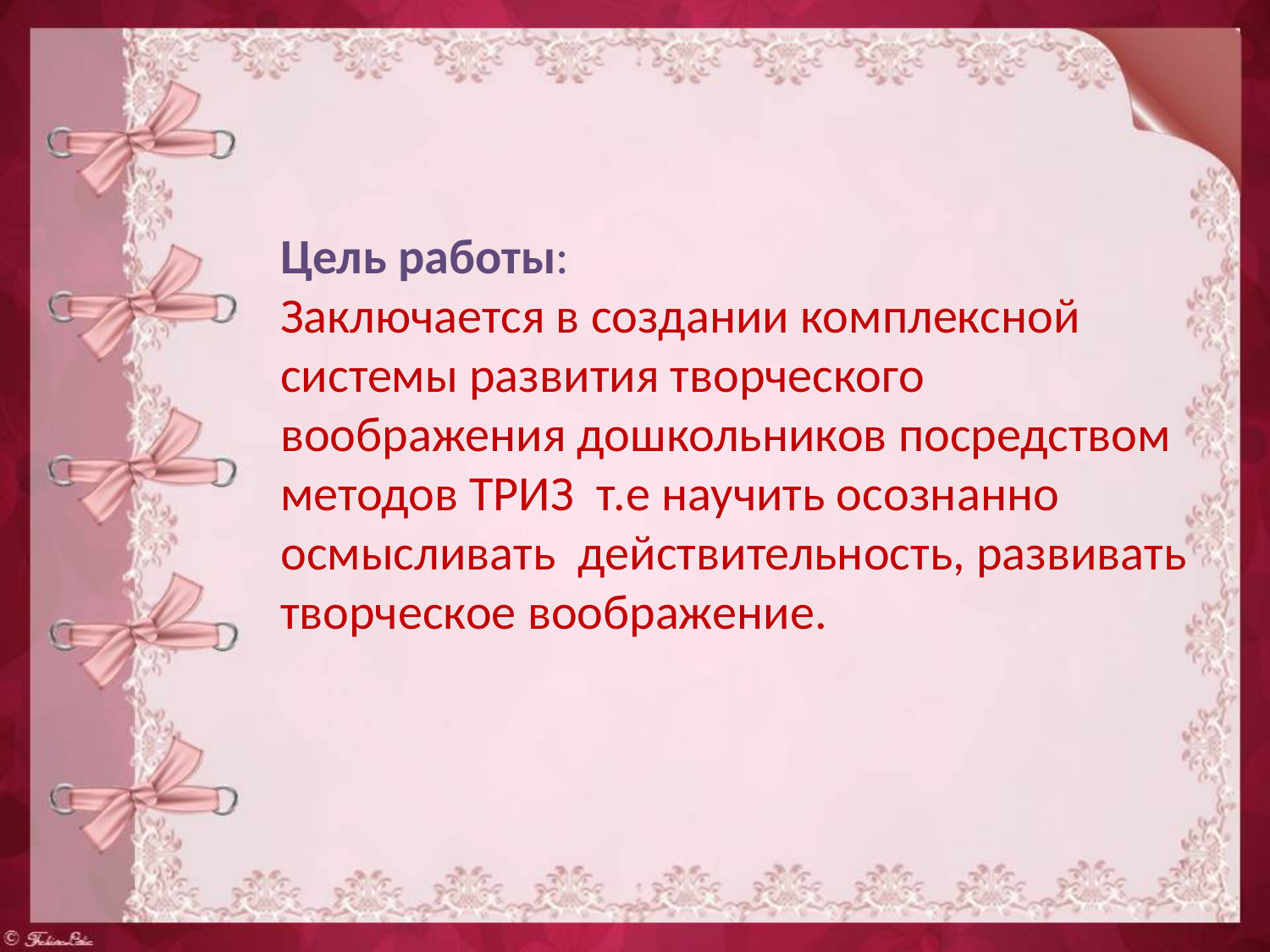

Цель работы:
Заключается в создании комплексной системы развития творческого воображения дошкольников посредством методов ТРИЗ  т.е научить осознанно осмысливать  действительность, развивать творческое воображение.